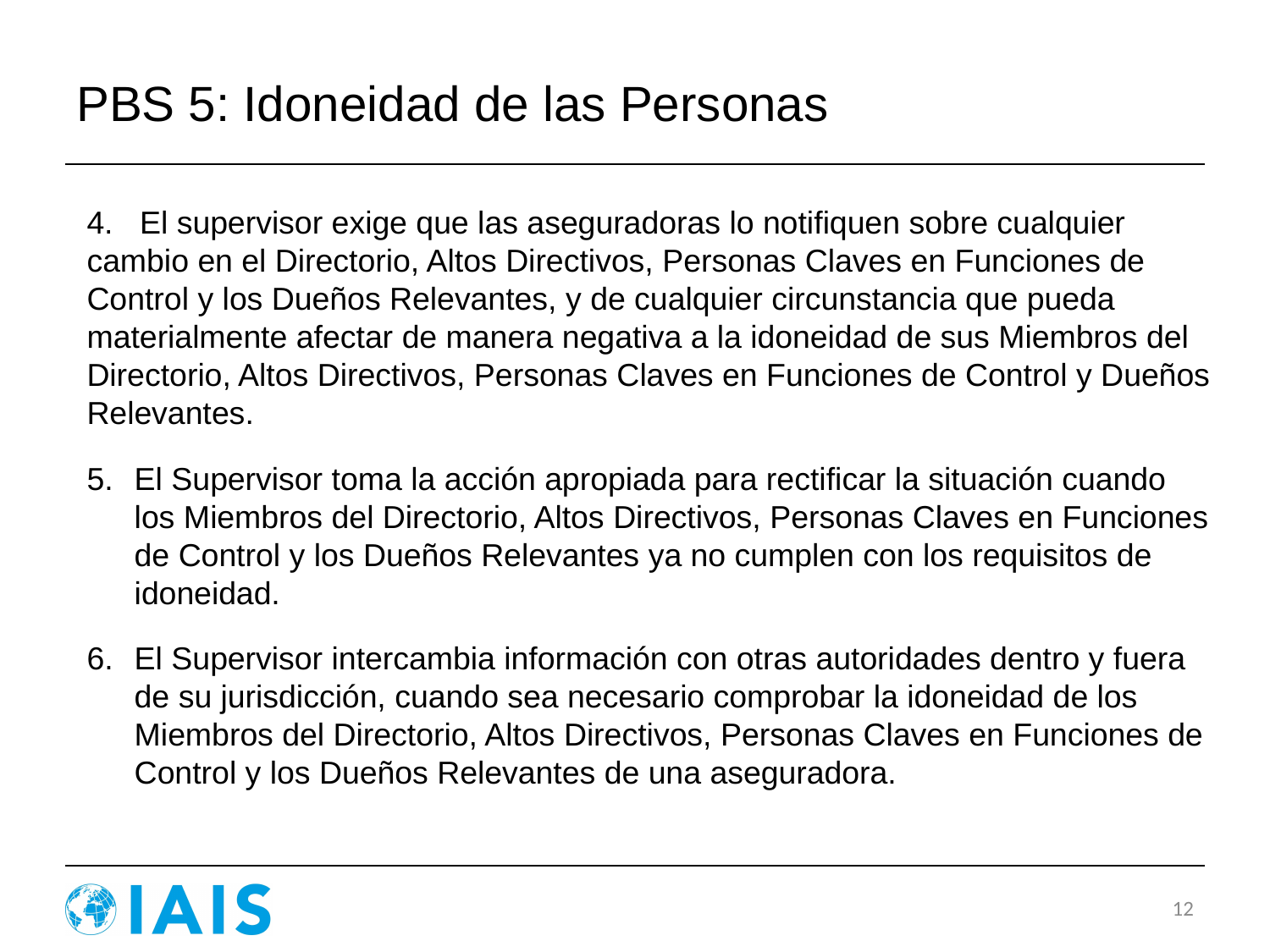

# PBS 5: Idoneidad de las Personas
4.   El supervisor exige que las aseguradoras lo notifiquen sobre cualquier    cambio en el Directorio, Altos Directivos, Personas Claves en Funciones de Control y los Dueños Relevantes, y de cualquier circunstancia que pueda materialmente afectar de manera negativa a la idoneidad de sus Miembros del Directorio, Altos Directivos, Personas Claves en Funciones de Control y Dueños Relevantes.
El Supervisor toma la acción apropiada para rectificar la situación cuando los Miembros del Directorio, Altos Directivos, Personas Claves en Funciones de Control y los Dueños Relevantes ya no cumplen con los requisitos de idoneidad.
El Supervisor intercambia información con otras autoridades dentro y fuera de su jurisdicción, cuando sea necesario comprobar la idoneidad de los Miembros del Directorio, Altos Directivos, Personas Claves en Funciones de Control y los Dueños Relevantes de una aseguradora.
12